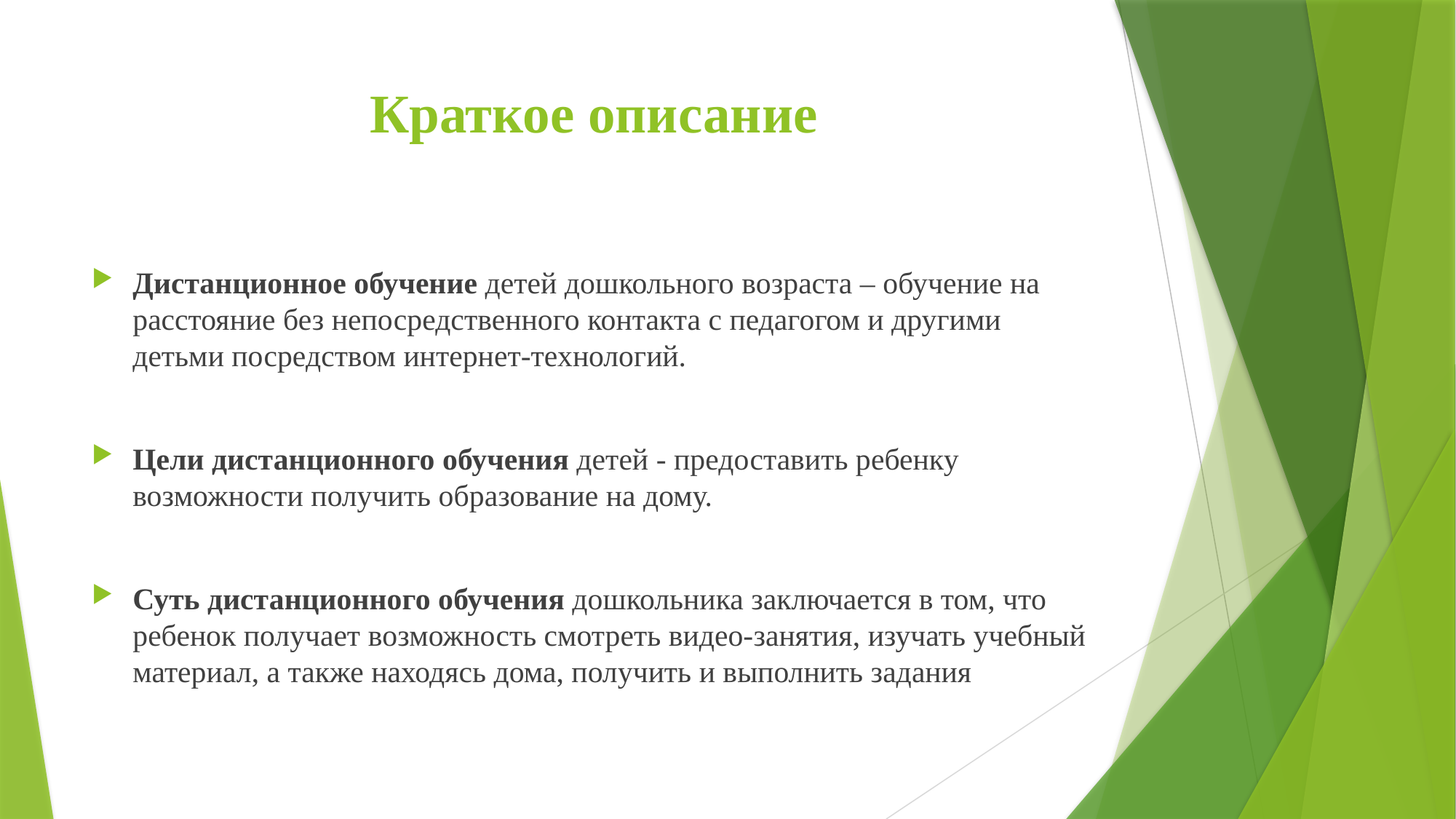

# Краткое описание
Дистанционное обучение детей дошкольного возраста – обучение на расстояние без непосредственного контакта с педагогом и другими детьми посредством интернет-технологий.

Цели дистанционного обучения детей - предоставить ребенку возможности получить образование на дому.

Суть дистанционного обучения дошкольника заключается в том, что ребенок получает возможность смотреть видео-занятия, изучать учебный материал, а также находясь дома, получить и выполнить задания